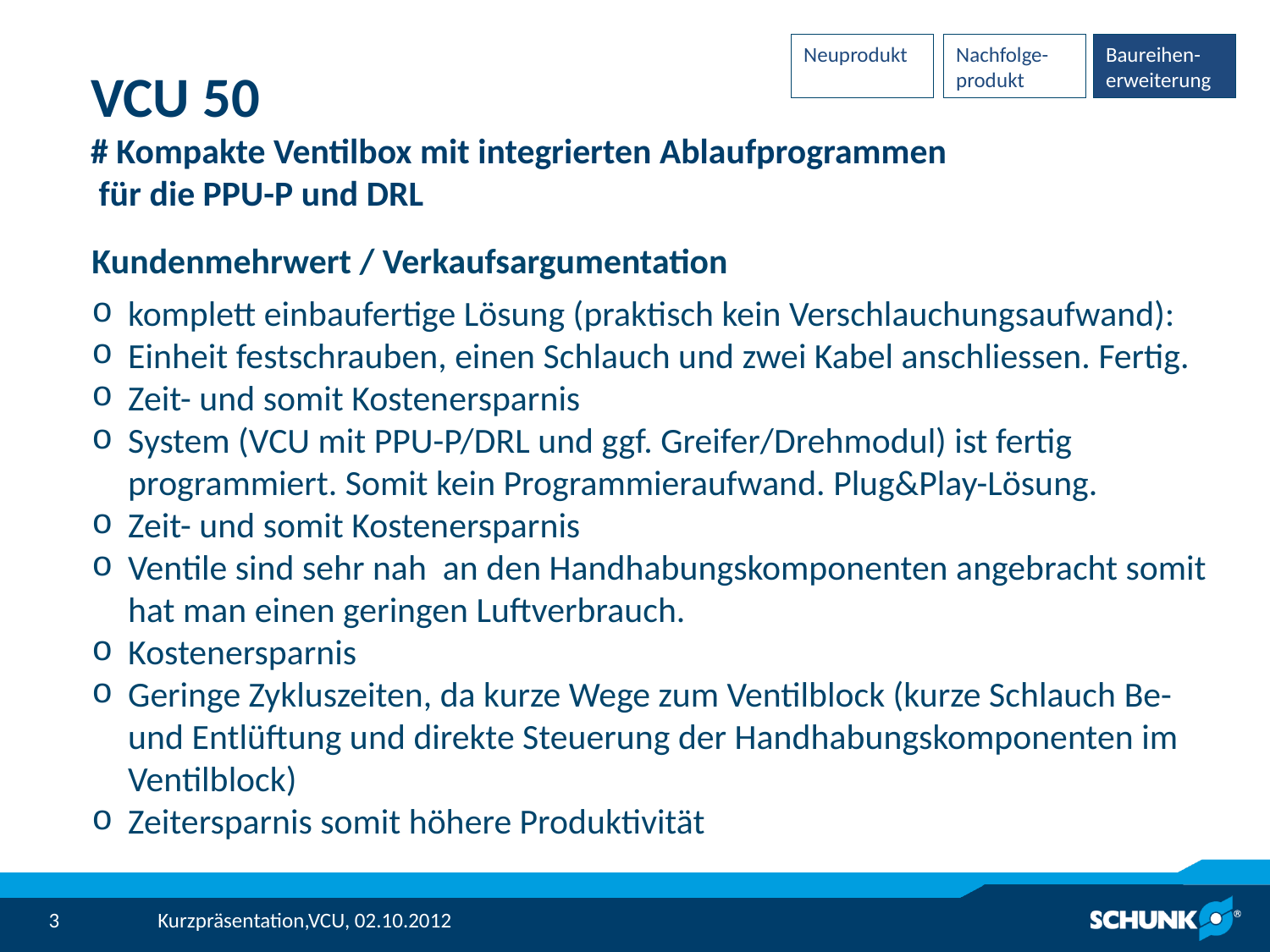

Neuprodukt

Nachfolge-produkt
Baureihen-erweiterung
# VCU 50 # Kompakte Ventilbox mit integrierten Ablaufprogrammen für die PPU-P und DRL
Kundenmehrwert / Verkaufsargumentation
komplett einbaufertige Lösung (praktisch kein Verschlauchungsaufwand):
Einheit festschrauben, einen Schlauch und zwei Kabel anschliessen. Fertig.
Zeit- und somit Kostenersparnis
System (VCU mit PPU-P/DRL und ggf. Greifer/Drehmodul) ist fertig programmiert. Somit kein Programmieraufwand. Plug&Play-Lösung.
Zeit- und somit Kostenersparnis
Ventile sind sehr nah  an den Handhabungskomponenten angebracht somit hat man einen geringen Luftverbrauch.
Kostenersparnis
Geringe Zykluszeiten, da kurze Wege zum Ventilblock (kurze Schlauch Be- und Entlüftung und direkte Steuerung der Handhabungskomponenten im Ventilblock)
Zeitersparnis somit höhere Produktivität
Kurzpräsentation,VCU, 02.10.2012
3